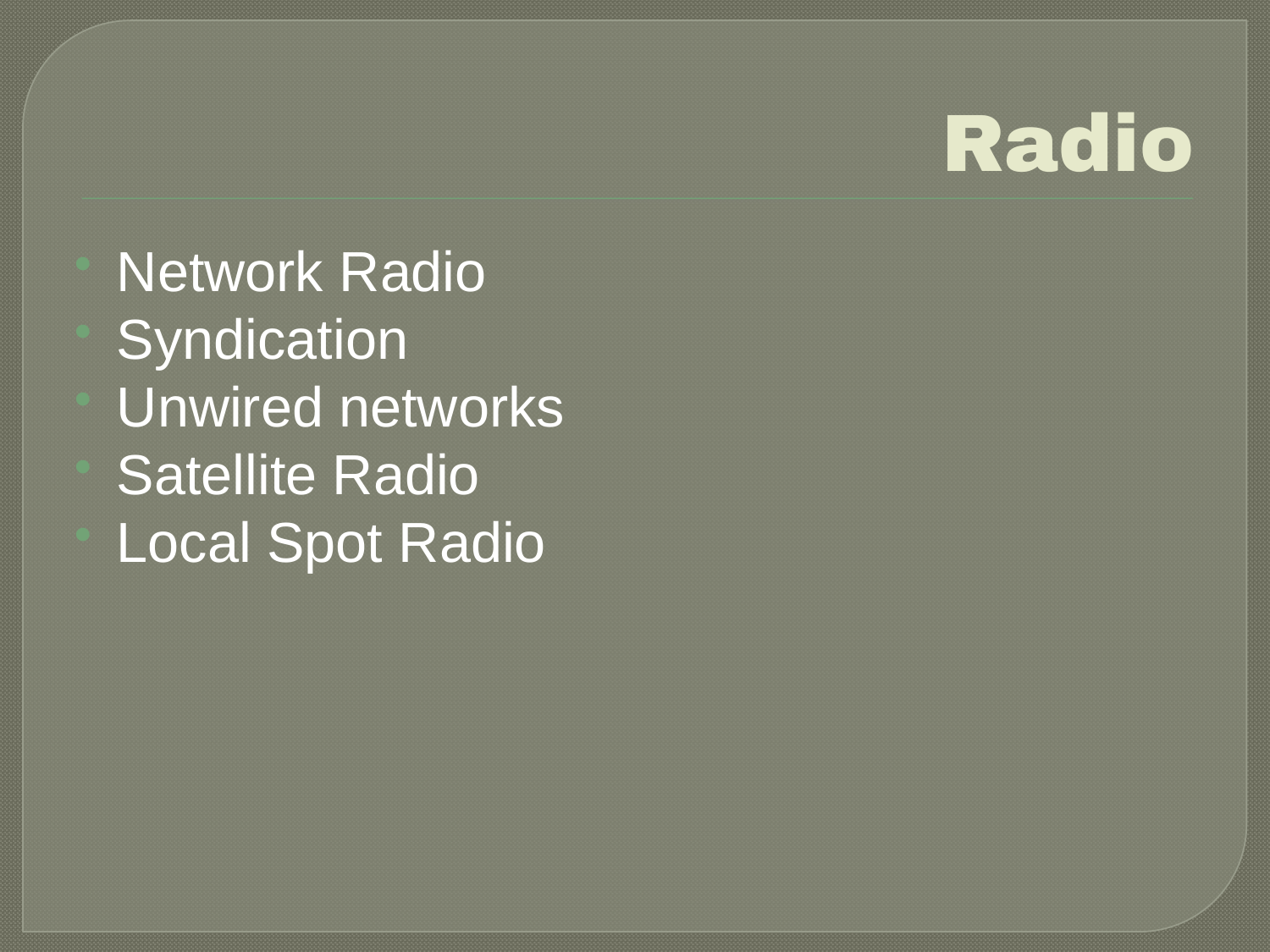

# Radio
Network Radio
Syndication
Unwired networks
Satellite Radio
Local Spot Radio